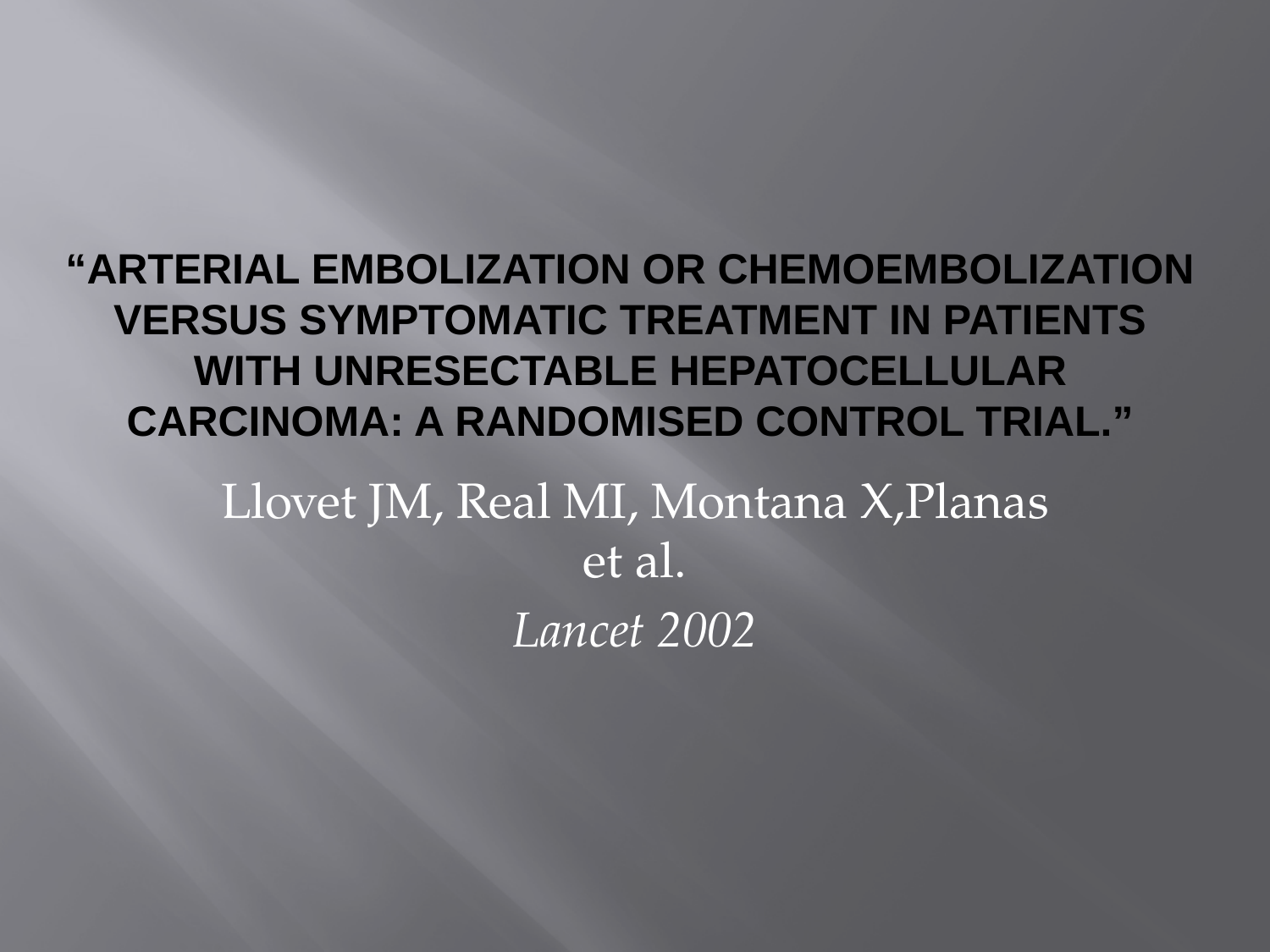

# “Arterial embolization or chemoembolization versus symptomatic treatment in patients with unresectable hepatocellular carcinoma: a randomised control trial.”
Llovet JM, Real MI, Montana X,Planas et al.
Lancet 2002